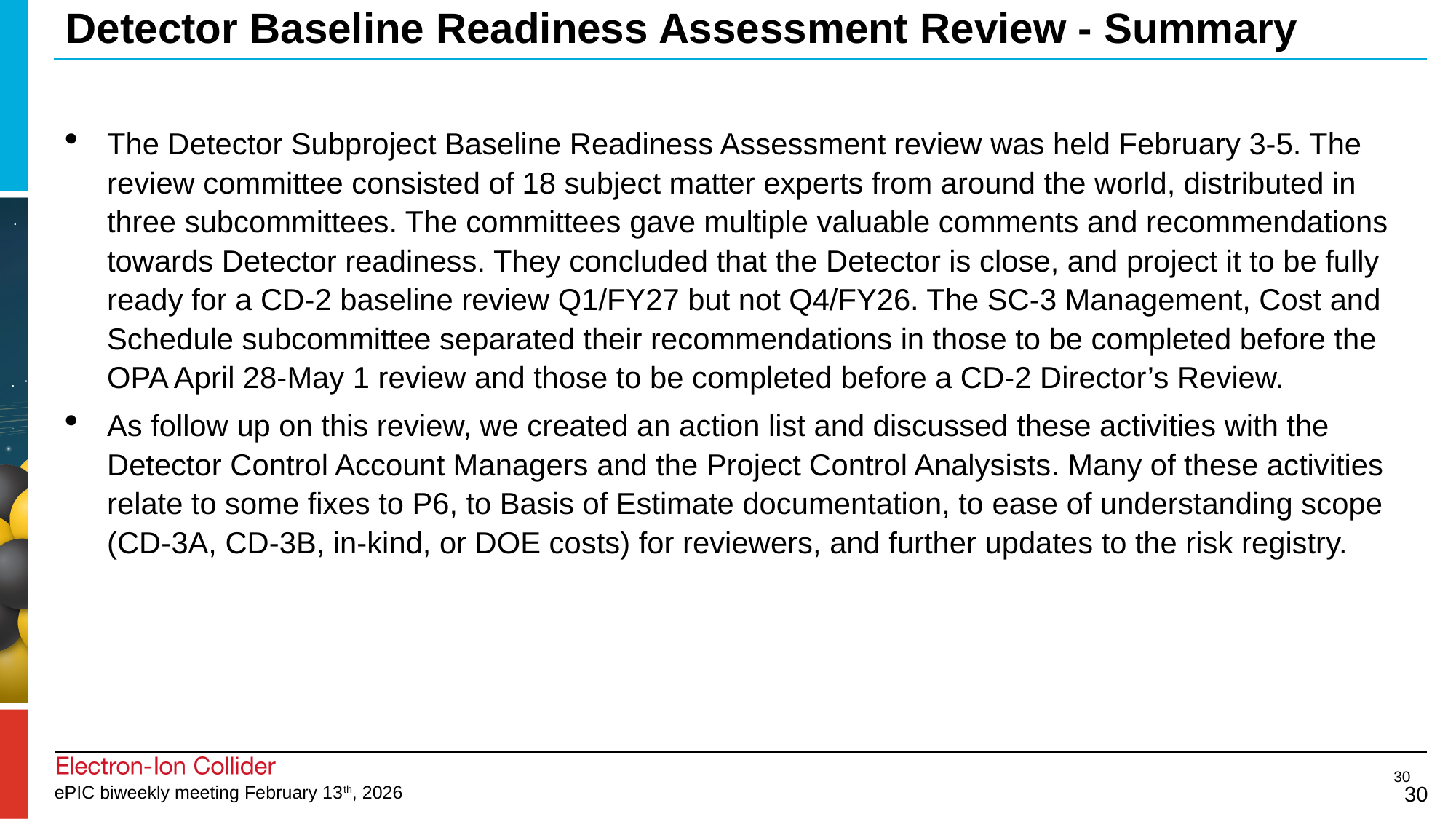

# Detector Baseline Readiness Assessment Review - Summary
The Detector Subproject Baseline Readiness Assessment review was held February 3-5. The review committee consisted of 18 subject matter experts from around the world, distributed in three subcommittees. The committees gave multiple valuable comments and recommendations towards Detector readiness. They concluded that the Detector is close, and project it to be fully ready for a CD-2 baseline review Q1/FY27 but not Q4/FY26. The SC-3 Management, Cost and Schedule subcommittee separated their recommendations in those to be completed before the OPA April 28-May 1 review and those to be completed before a CD-2 Director’s Review.
As follow up on this review, we created an action list and discussed these activities with the Detector Control Account Managers and the Project Control Analysists. Many of these activities relate to some fixes to P6, to Basis of Estimate documentation, to ease of understanding scope (CD-3A, CD-3B, in-kind, or DOE costs) for reviewers, and further updates to the risk registry.
30